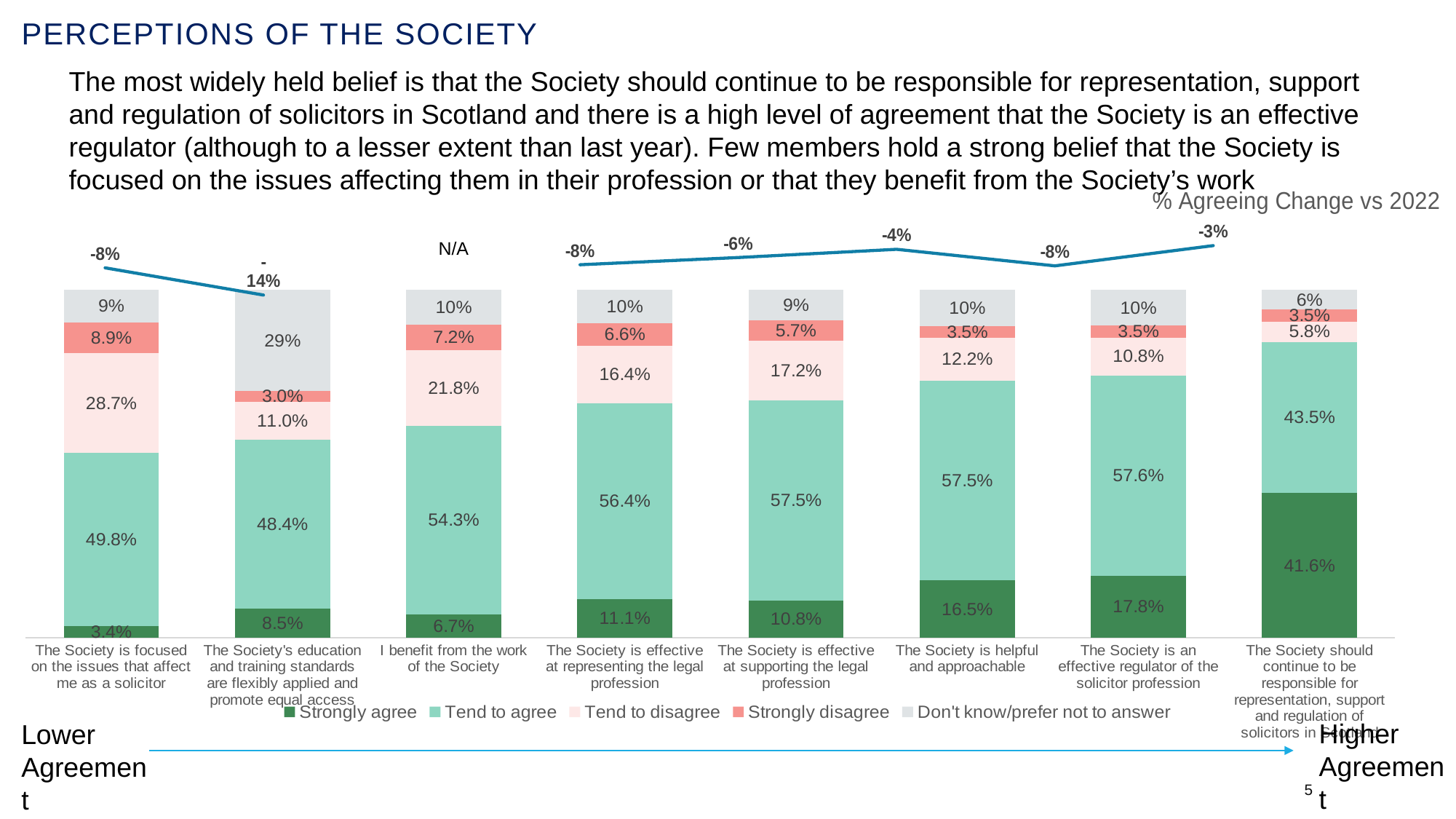

# Perceptions of the Society
The most widely held belief is that the Society should continue to be responsible for representation, support and regulation of solicitors in Scotland and there is a high level of agreement that the Society is an effective regulator (although to a lesser extent than last year). Few members hold a strong belief that the Society is focused on the issues affecting them in their profession or that they benefit from the Society’s work

### Chart:

| Category | % Agreeing Change vs 2022 |
|---|---|
| The Society should continue to be responsible for representation, support and regulation of solicitors in Scotland | -0.03284512683578111 |
| The Society is an effective regulator of the solicitor profession | -0.07777570093457942 |
| The Society is helpful and approachable | -0.04104138851802408 |
| The Society is effective at supporting the legal profession | -0.05932309746328446 |
| The Society is effective at representing the legal profession | -0.07533377837116162 |
| I benefit from the work of the Society | None |
| The Society's education and training standards are flexibly applied and promote equal access | -0.14261548731642193 |
| The Society is focused on the issues that affect me as a solicitor | -0.08215220293724967 |
N/A

### Chart

| Category | Strongly agree | Tend to agree | Tend to disagree | Strongly disagree | Don't know/prefer not to answer |
|---|---|---|---|---|---|
| The Society should continue to be responsible for representation, support and regulation of solicitors in Scotland | 0.416 | 0.435 | 0.058 | 0.035 | 0.056 |
| The Society is an effective regulator of the solicitor profession | 0.178 | 0.576 | 0.108 | 0.035 | 0.102 |
| The Society is helpful and approachable | 0.165 | 0.575 | 0.122 | 0.035 | 0.103 |
| The Society is effective at supporting the legal profession | 0.108 | 0.575 | 0.172 | 0.057 | 0.088 |
| The Society is effective at representing the legal profession | 0.111 | 0.564 | 0.164 | 0.066 | 0.095 |
| I benefit from the work of the Society | 0.067 | 0.543 | 0.218 | 0.072 | 0.1 |
| The Society's education and training standards are flexibly applied and promote equal access | 0.085 | 0.484 | 0.11 | 0.03 | 0.291 |
| The Society is focused on the issues that affect me as a solicitor | 0.034 | 0.498 | 0.287 | 0.089 | 0.093 |
Higher Agreement
Lower Agreement
5